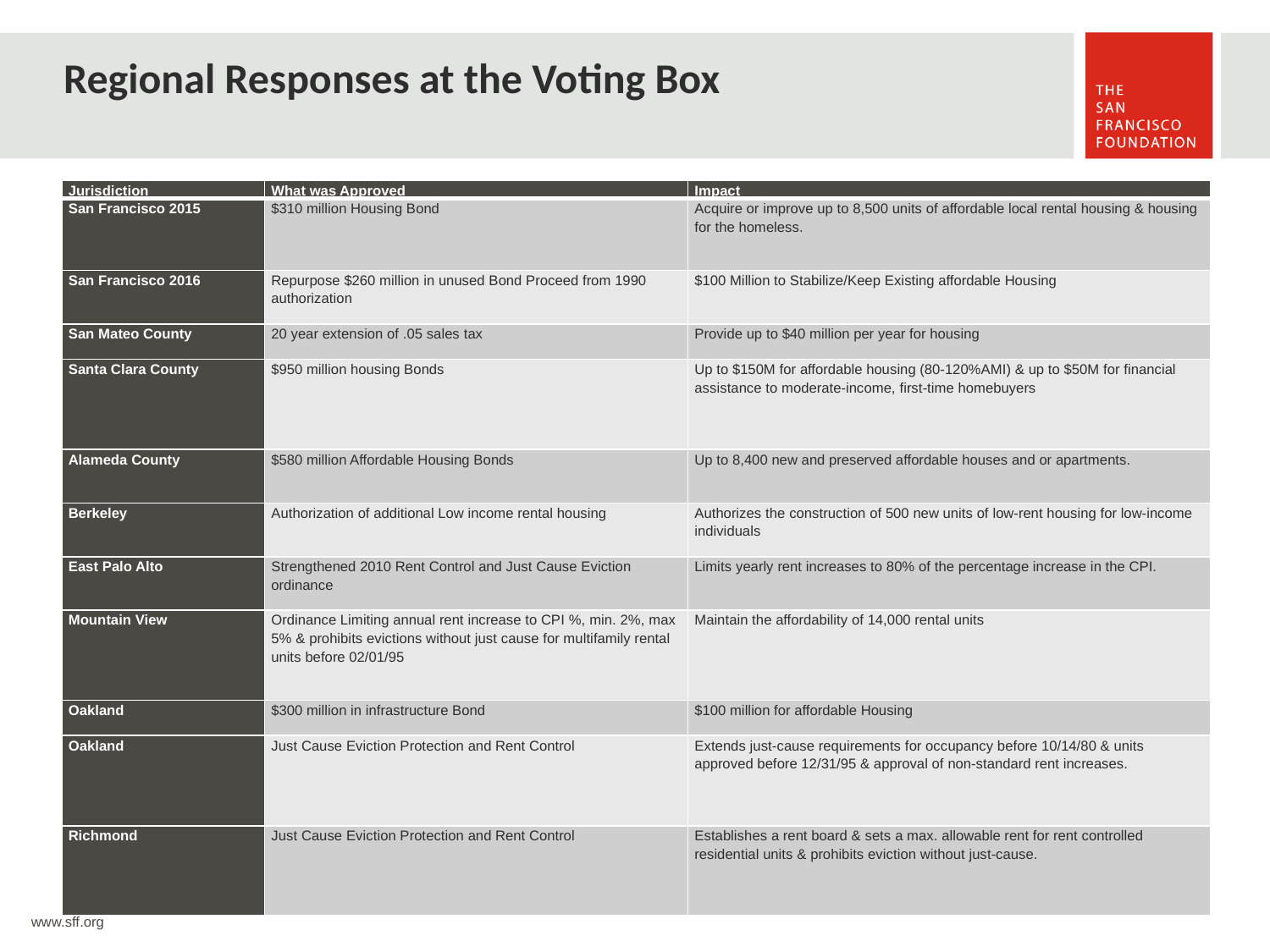

# Regional Responses at the Voting Box

| Jurisdiction | What was Approved | Impact |
| --- | --- | --- |
| San Francisco 2015 | $310 million Housing Bond | Acquire or improve up to 8,500 units of affordable local rental housing & housing for the homeless. |
| San Francisco 2016 | Repurpose $260 million in unused Bond Proceed from 1990 authorization | $100 Million to Stabilize/Keep Existing affordable Housing |
| San Mateo County | 20 year extension of .05 sales tax | Provide up to $40 million per year for housing |
| Santa Clara County | $950 million housing Bonds | Up to $150M for affordable housing (80-120%AMI) & up to $50M for financial assistance to moderate-income, first-time homebuyers |
| Alameda County | $580 million Affordable Housing Bonds | Up to 8,400 new and preserved affordable houses and or apartments. |
| Berkeley | Authorization of additional Low income rental housing | Authorizes the construction of 500 new units of low-rent housing for low-income individuals |
| East Palo Alto | Strengthened 2010 Rent Control and Just Cause Eviction ordinance | Limits yearly rent increases to 80% of the percentage increase in the CPI. |
| Mountain View | Ordinance Limiting annual rent increase to CPI %, min. 2%, max 5% & prohibits evictions without just cause for multifamily rental units before 02/01/95 | Maintain the affordability of 14,000 rental units |
| Oakland | $300 million in infrastructure Bond | $100 million for affordable Housing |
| Oakland | Just Cause Eviction Protection and Rent Control | Extends just-cause requirements for occupancy before 10/14/80 & units approved before 12/31/95 & approval of non-standard rent increases. |
| Richmond | Just Cause Eviction Protection and Rent Control | Establishes a rent board & sets a max. allowable rent for rent controlled residential units & prohibits eviction without just-cause. |

www.sff.org